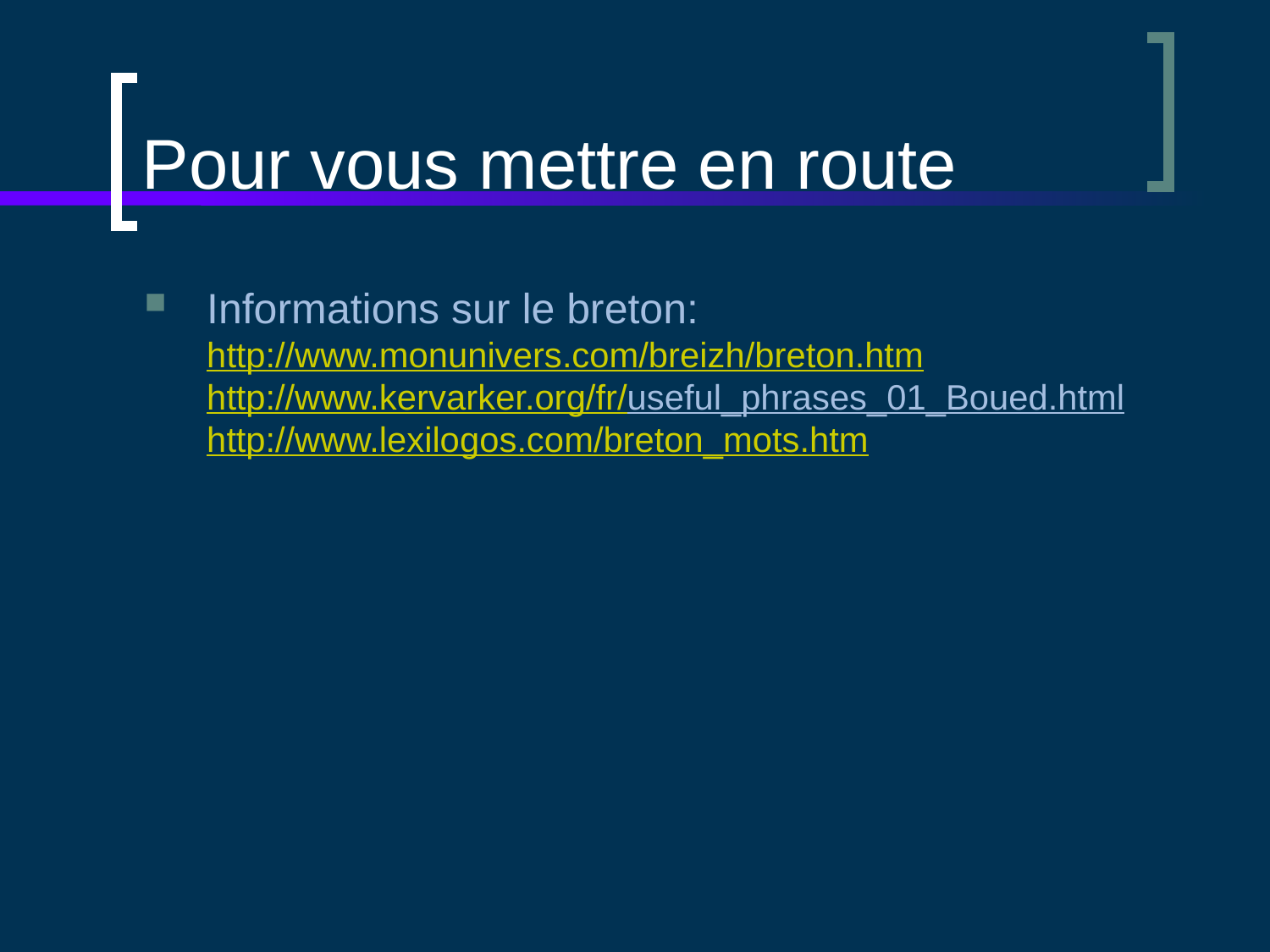

# Pour vous mettre en route
Informations sur le breton:
http://www.monunivers.com/breizh/breton.htm
http://www.kervarker.org/fr/useful_phrases_01_Boued.html
http://www.lexilogos.com/breton_mots.htm